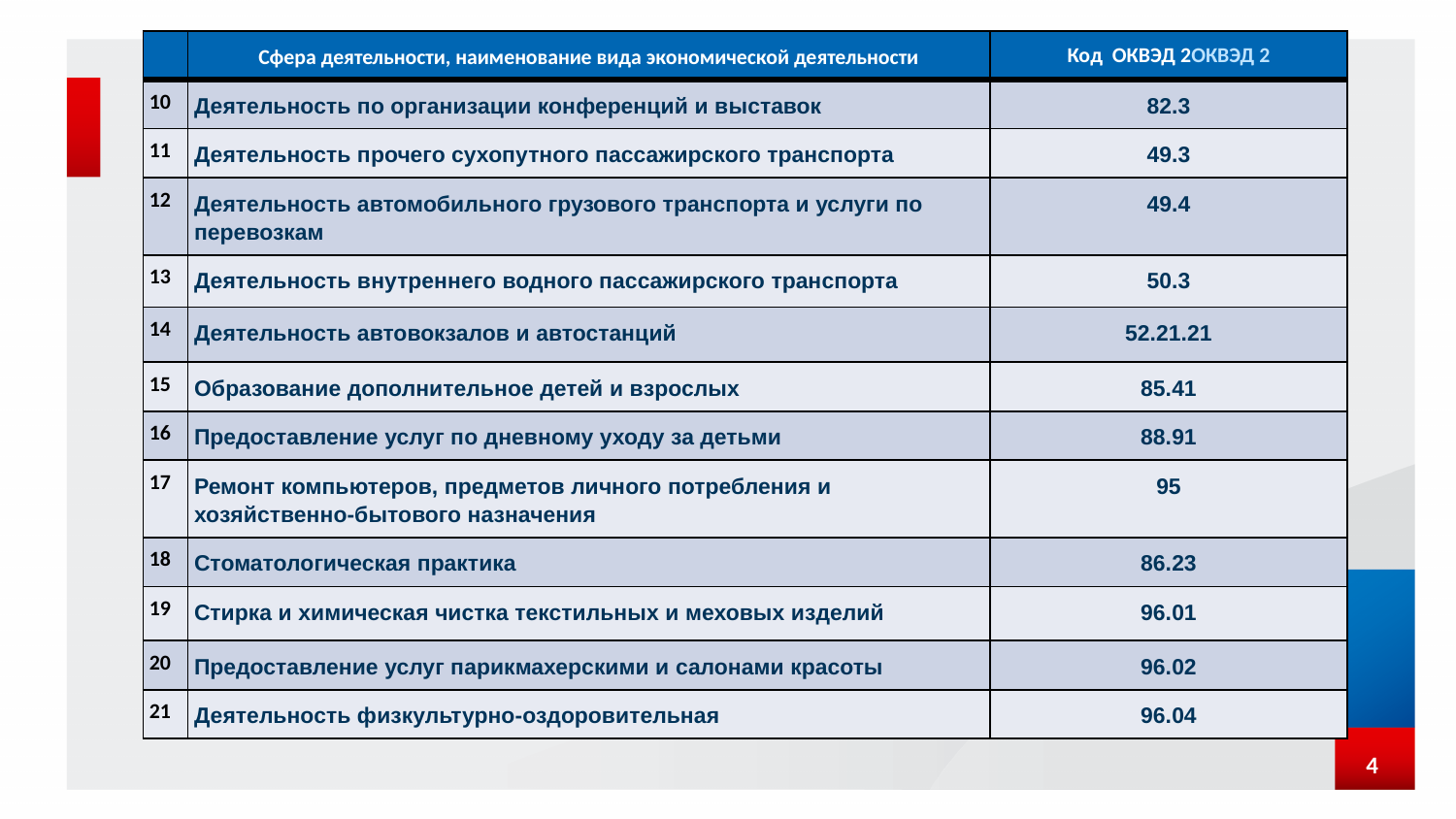

|  | Сфера деятельности, наименование вида экономической деятельности | Код ОКВЭД 2ОКВЭД 2 |
| --- | --- | --- |
| 10 | Деятельность по организации конференций и выставок | 82.3 |
| 11 | Деятельность прочего сухопутного пассажирского транспорта | 49.3 |
| 12 | Деятельность автомобильного грузового транспорта и услуги по перевозкам | 49.4 |
| 13 | Деятельность внутреннего водного пассажирского транспорта | 50.3 |
| 14 | Деятельность автовокзалов и автостанций | 52.21.21 |
| 15 | Образование дополнительное детей и взрослых | 85.41 |
| 16 | Предоставление услуг по дневному уходу за детьми | 88.91 |
| 17 | Ремонт компьютеров, предметов личного потребления и хозяйственно-бытового назначения | 95 |
| 18 | Стоматологическая практика | 86.23 |
| 19 | Стирка и химическая чистка текстильных и меховых изделий | 96.01 |
| 20 | Предоставление услуг парикмахерскими и салонами красоты | 96.02 |
| 21 | Деятельность физкультурно-оздоровительная | 96.04 |
4